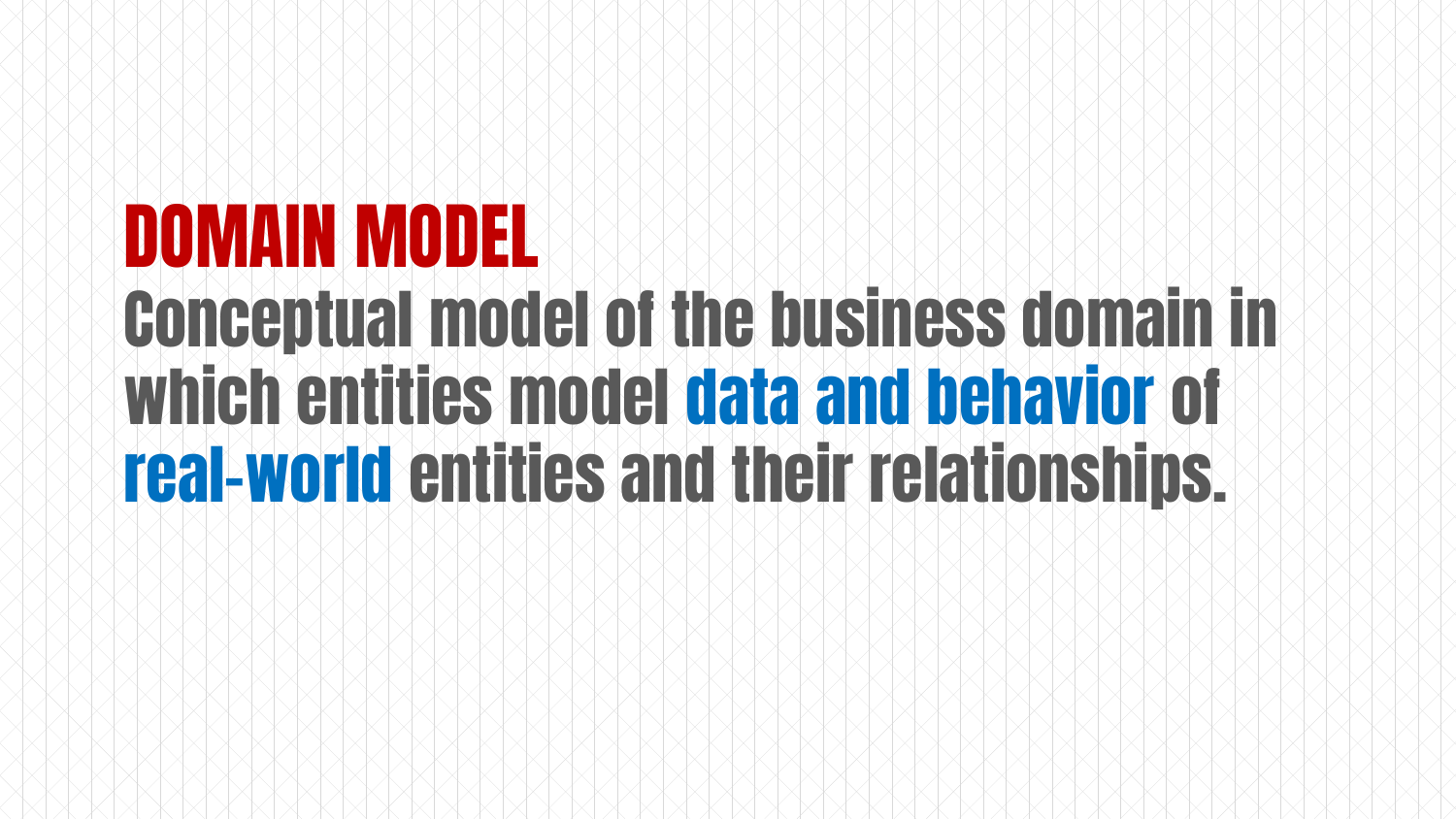

DOMAIN MODEL
Conceptual model of the business domain in which entities model data and behavior of real-world entities and their relationships.